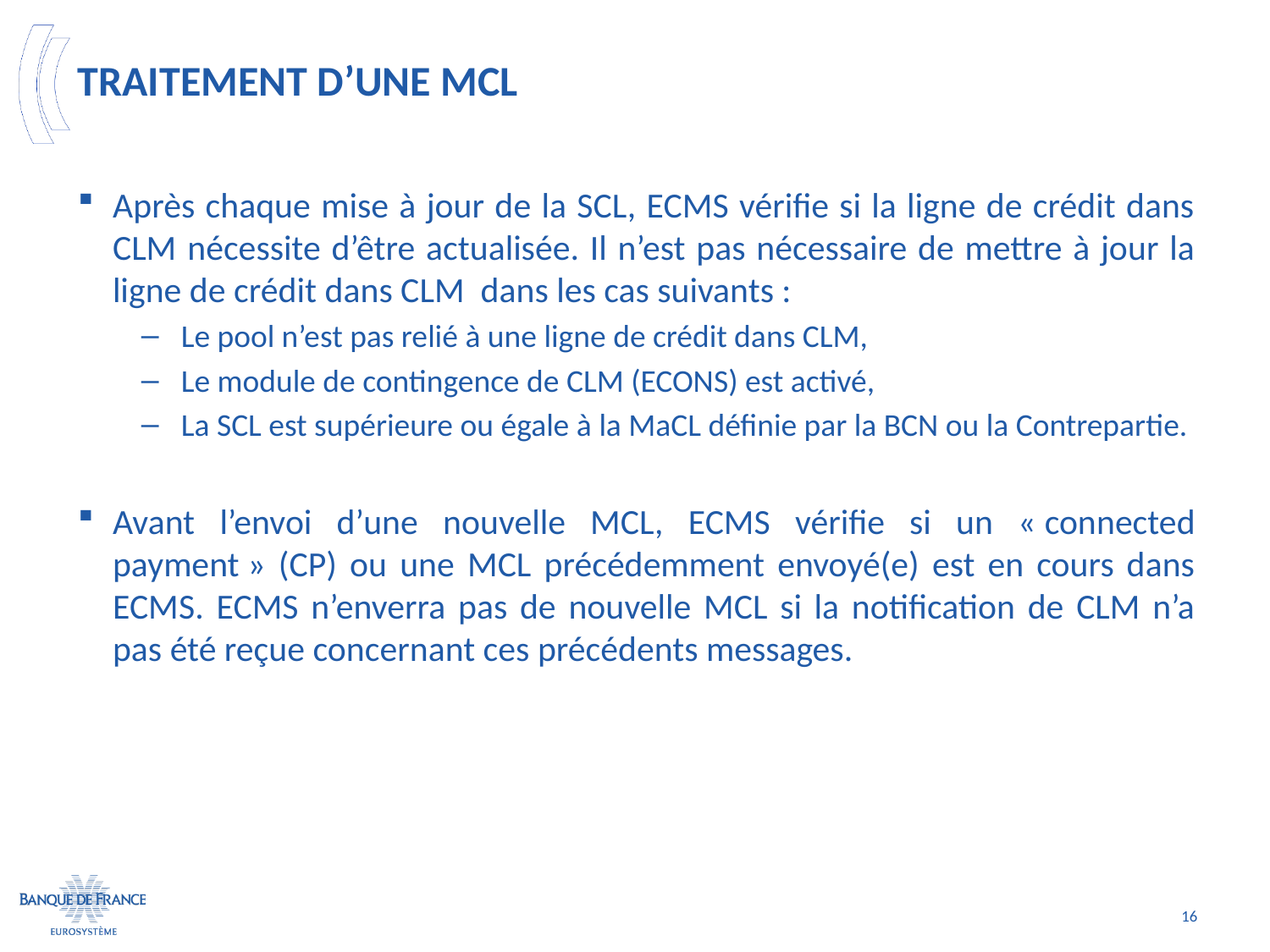

# Traitement d’une MCL
Après chaque mise à jour de la SCL, ECMS vérifie si la ligne de crédit dans CLM nécessite d’être actualisée. Il n’est pas nécessaire de mettre à jour la ligne de crédit dans CLM  dans les cas suivants :
Le pool n’est pas relié à une ligne de crédit dans CLM,
Le module de contingence de CLM (ECONS) est activé,
La SCL est supérieure ou égale à la MaCL définie par la BCN ou la Contrepartie.

Avant l’envoi d’une nouvelle MCL, ECMS vérifie si un « connected payment » (CP) ou une MCL précédemment envoyé(e) est en cours dans ECMS. ECMS n’enverra pas de nouvelle MCL si la notification de CLM n’a pas été reçue concernant ces précédents messages.

16